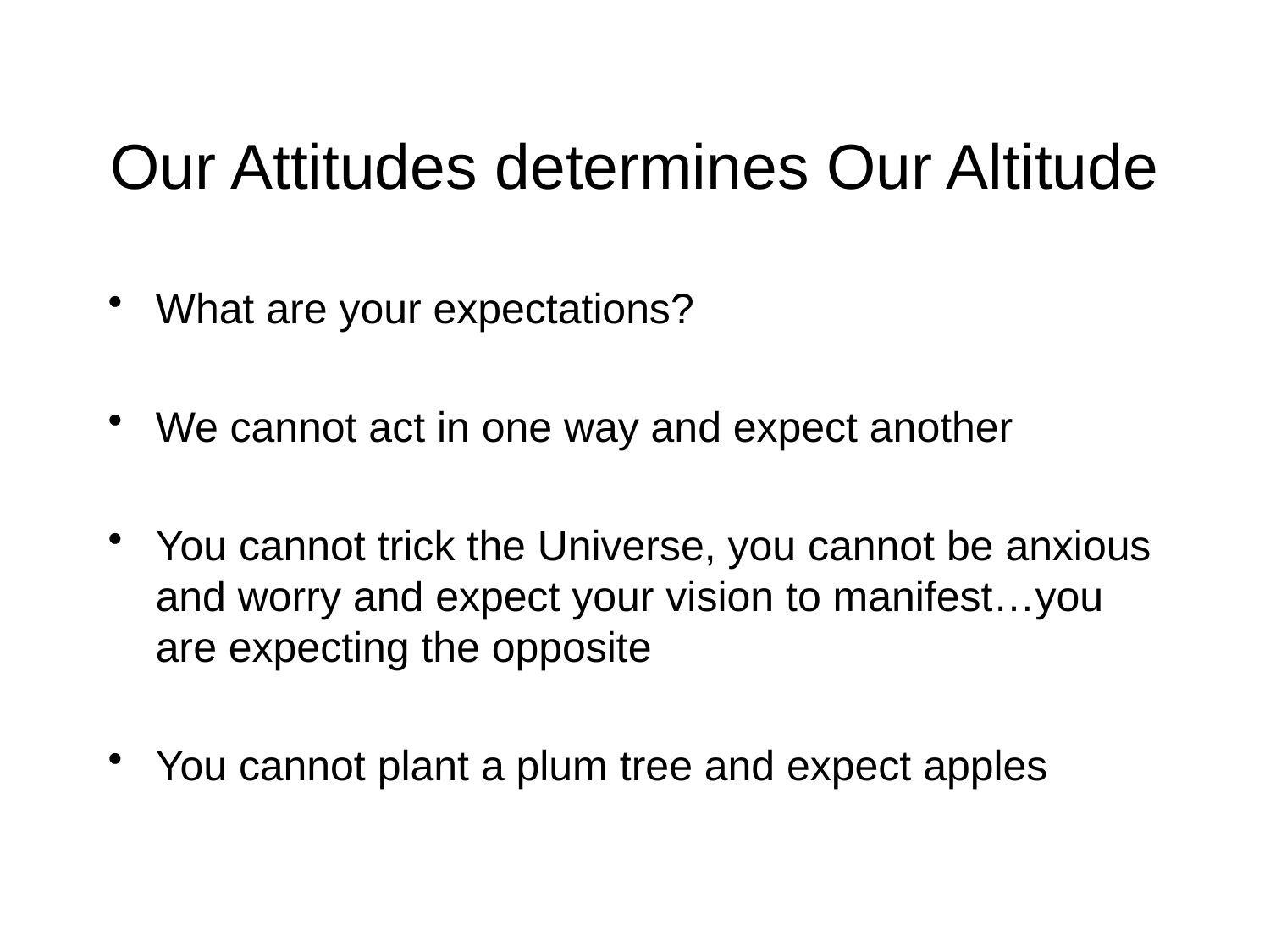

# Our Attitudes determines Our Altitude
What are your expectations?

We cannot act in one way and expect another

You cannot trick the Universe, you cannot be anxious and worry and expect your vision to manifest…you are expecting the opposite

You cannot plant a plum tree and expect apples